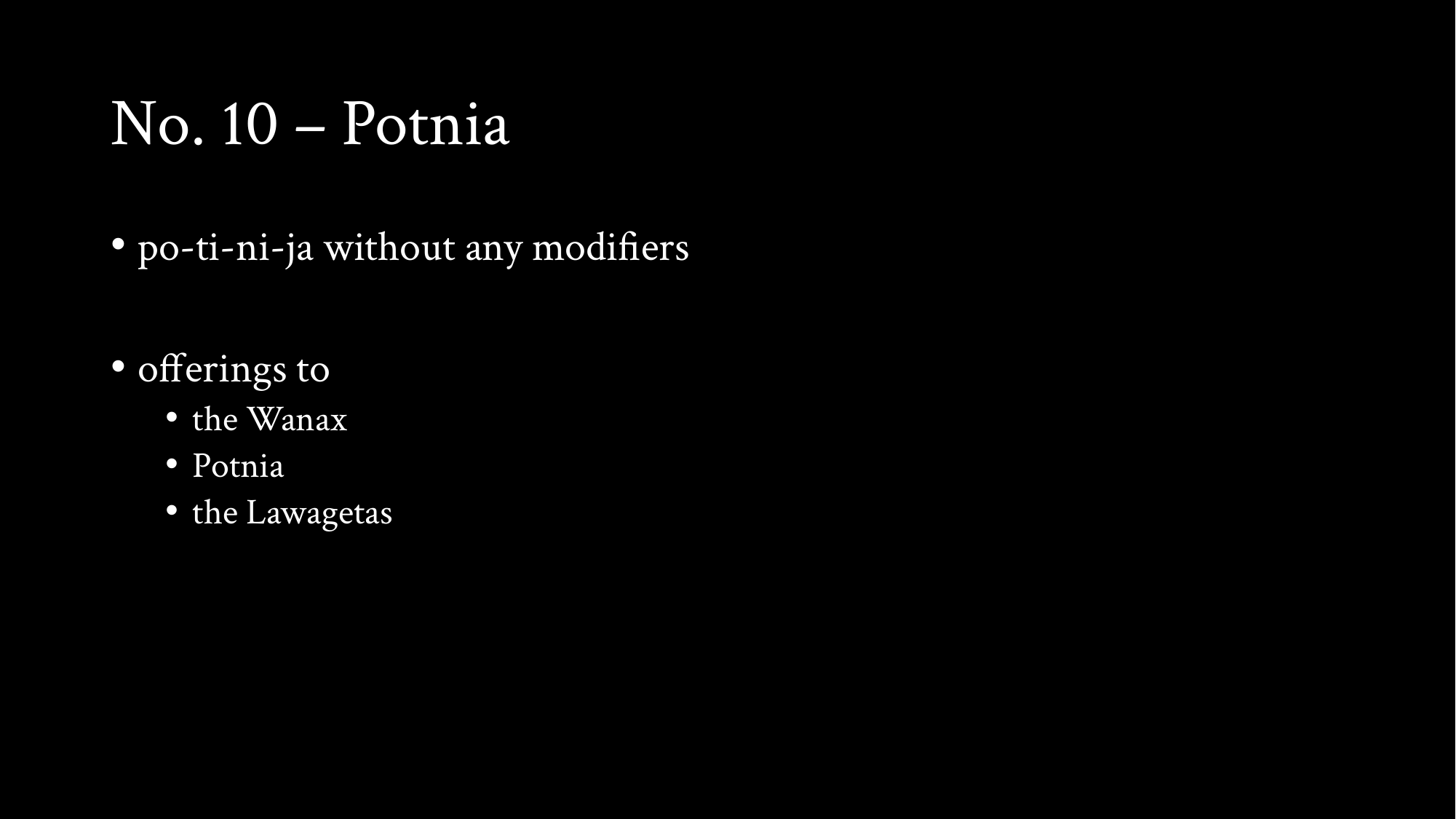

# No. 10 – Potnia
po-ti-ni-ja without any modifiers

offerings to
the Wanax
Potnia
the Lawagetas